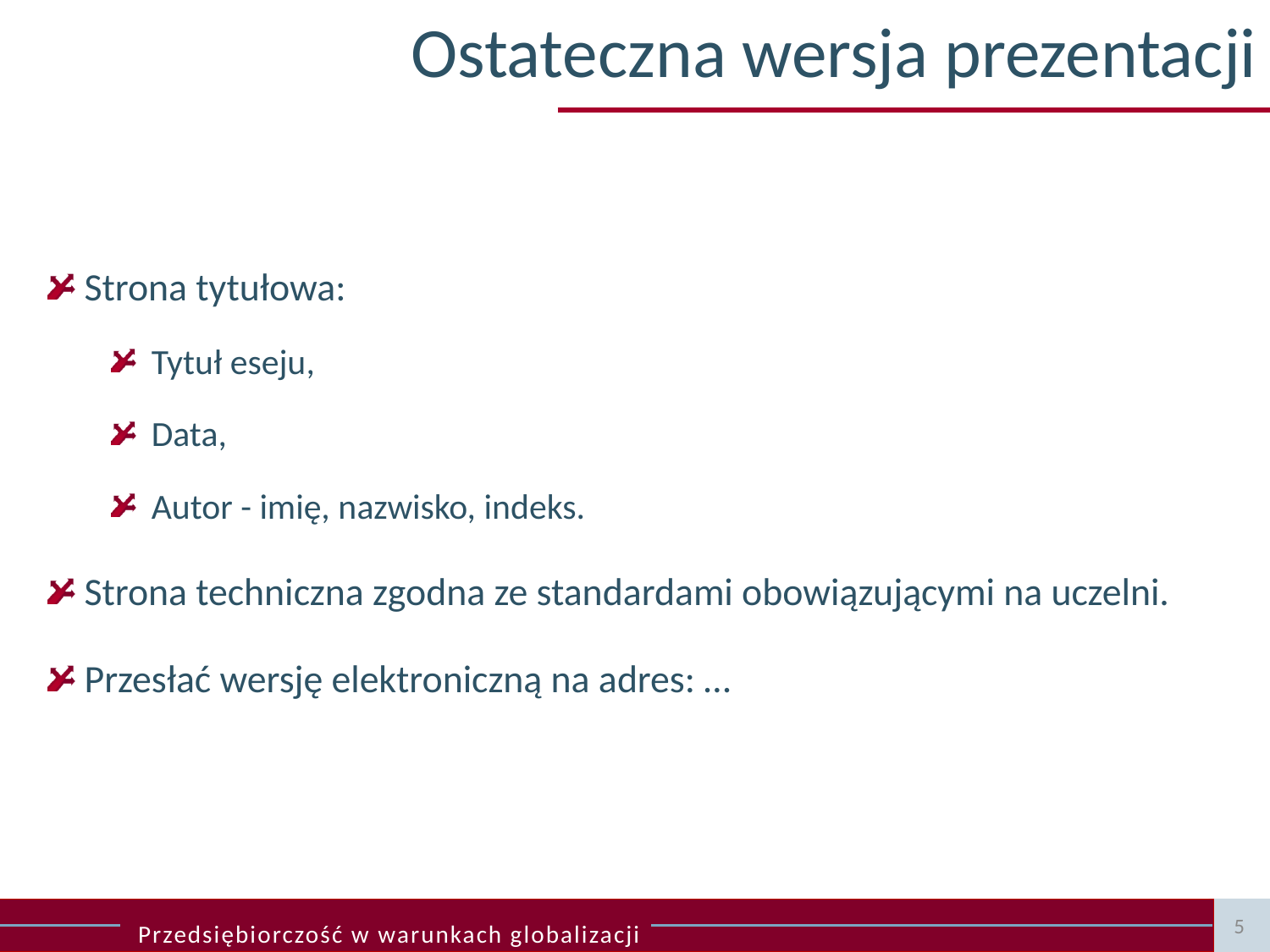

# Ostateczna wersja prezentacji
 Strona tytułowa:
 Tytuł eseju,
 Data,
 Autor - imię, nazwisko, indeks.
 Strona techniczna zgodna ze standardami obowiązującymi na uczelni.
 Przesłać wersję elektroniczną na adres: …

5